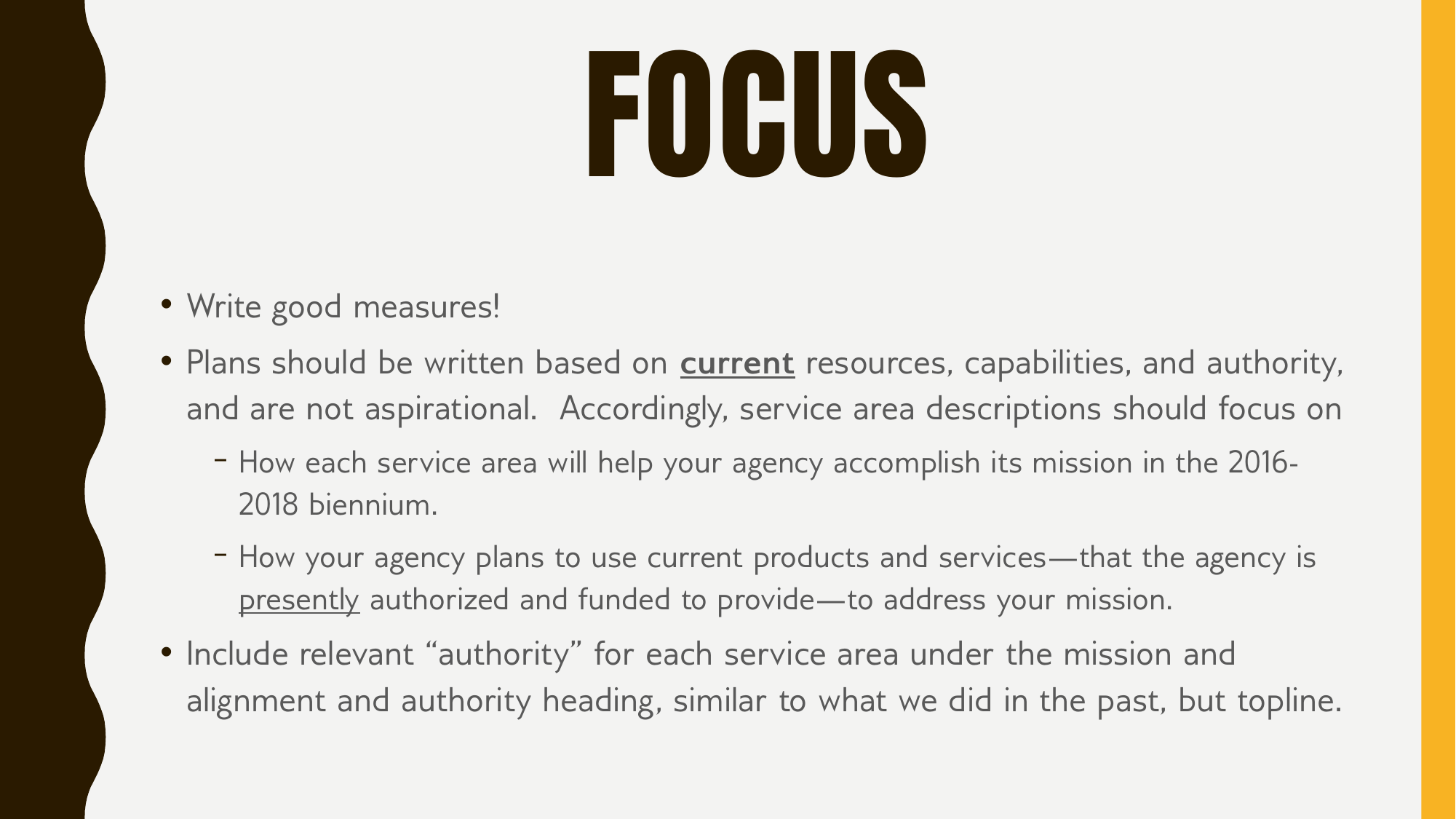

# focus
Write good measures!
Plans should be written based on current resources, capabilities, and authority, and are not aspirational.  Accordingly, service area descriptions should focus on
How each service area will help your agency accomplish its mission in the 2016-2018 biennium.
How your agency plans to use current products and services—that the agency is presently authorized and funded to provide—to address your mission.
Include relevant “authority” for each service area under the mission and alignment and authority heading, similar to what we did in the past, but topline.